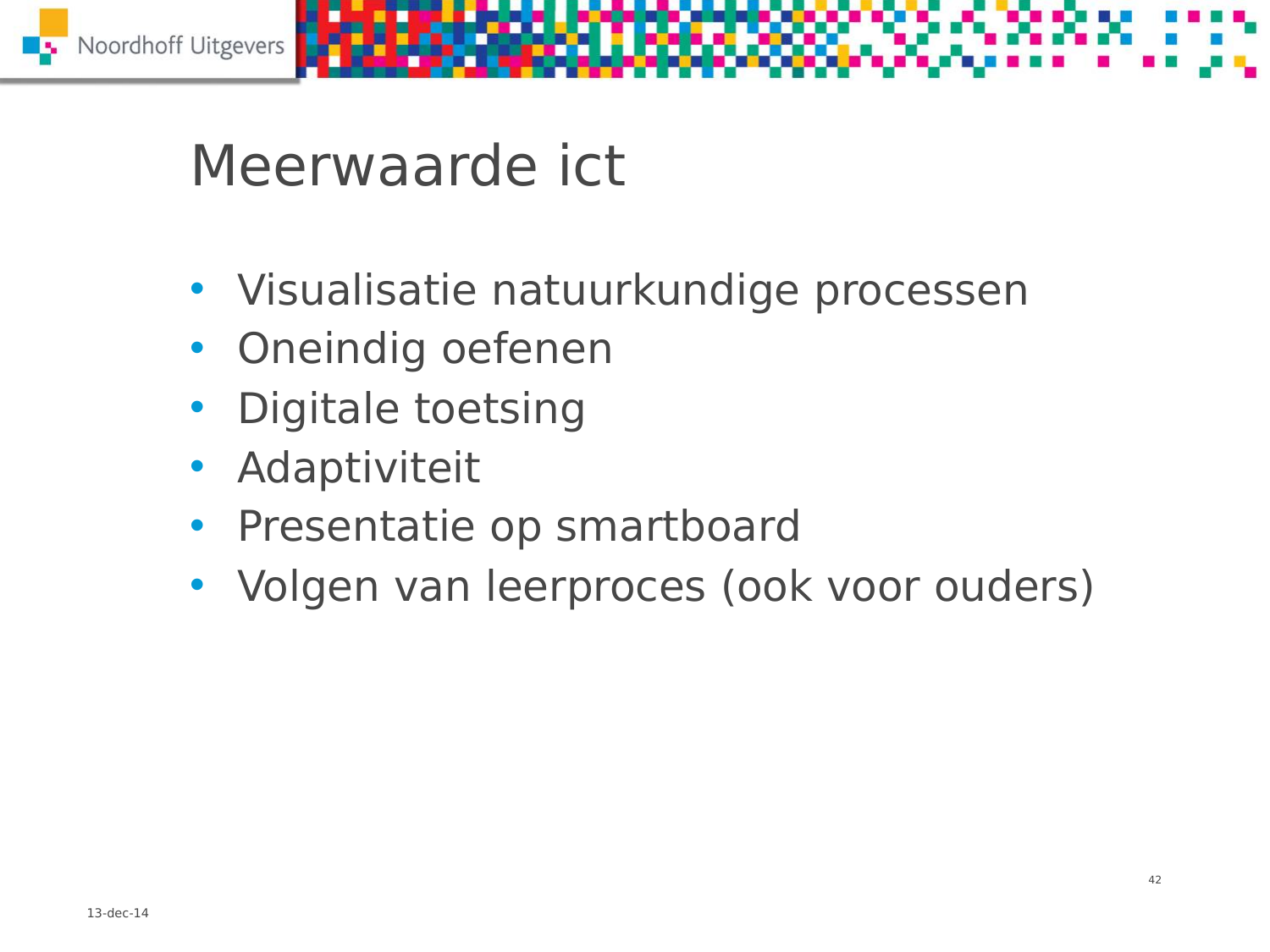

# Meerwaarde ict
Visualisatie natuurkundige processen
Oneindig oefenen
Digitale toetsing
Adaptiviteit
Presentatie op smartboard
Volgen van leerproces (ook voor ouders)

42
13-dec-14